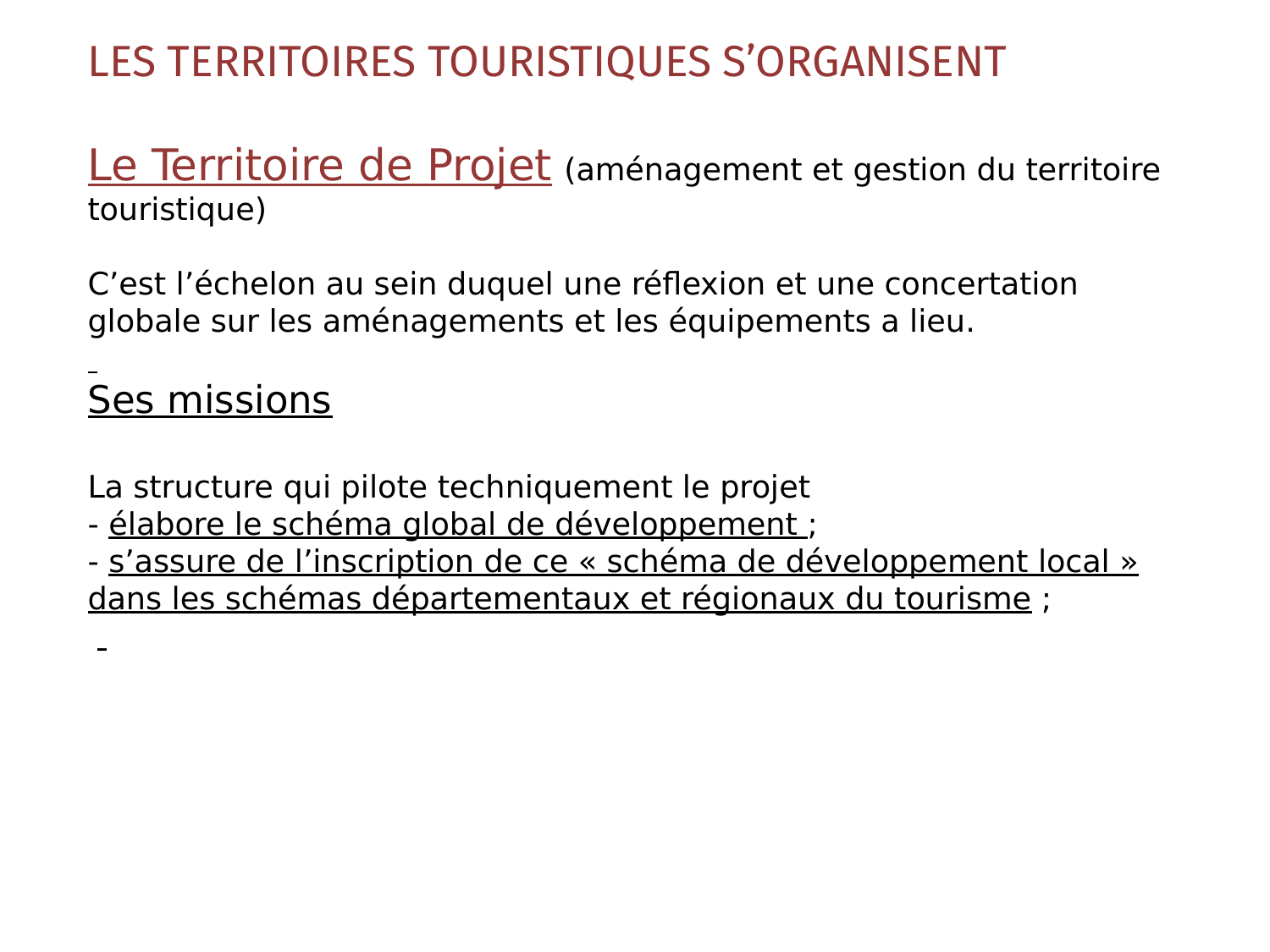

# Les territoires touristiques s’organisent Le Territoire de Projet (aménagement et gestion du territoire touristique) C’est l’échelon au sein duquel une réflexion et une concertation globale sur les aménagements et les équipements a lieu. Ses missions La structure qui pilote techniquement le projet - élabore le schéma global de développement ; - s’assure de l’inscription de ce « schéma de développement local » dans les schémas départementaux et régionaux du tourisme ;